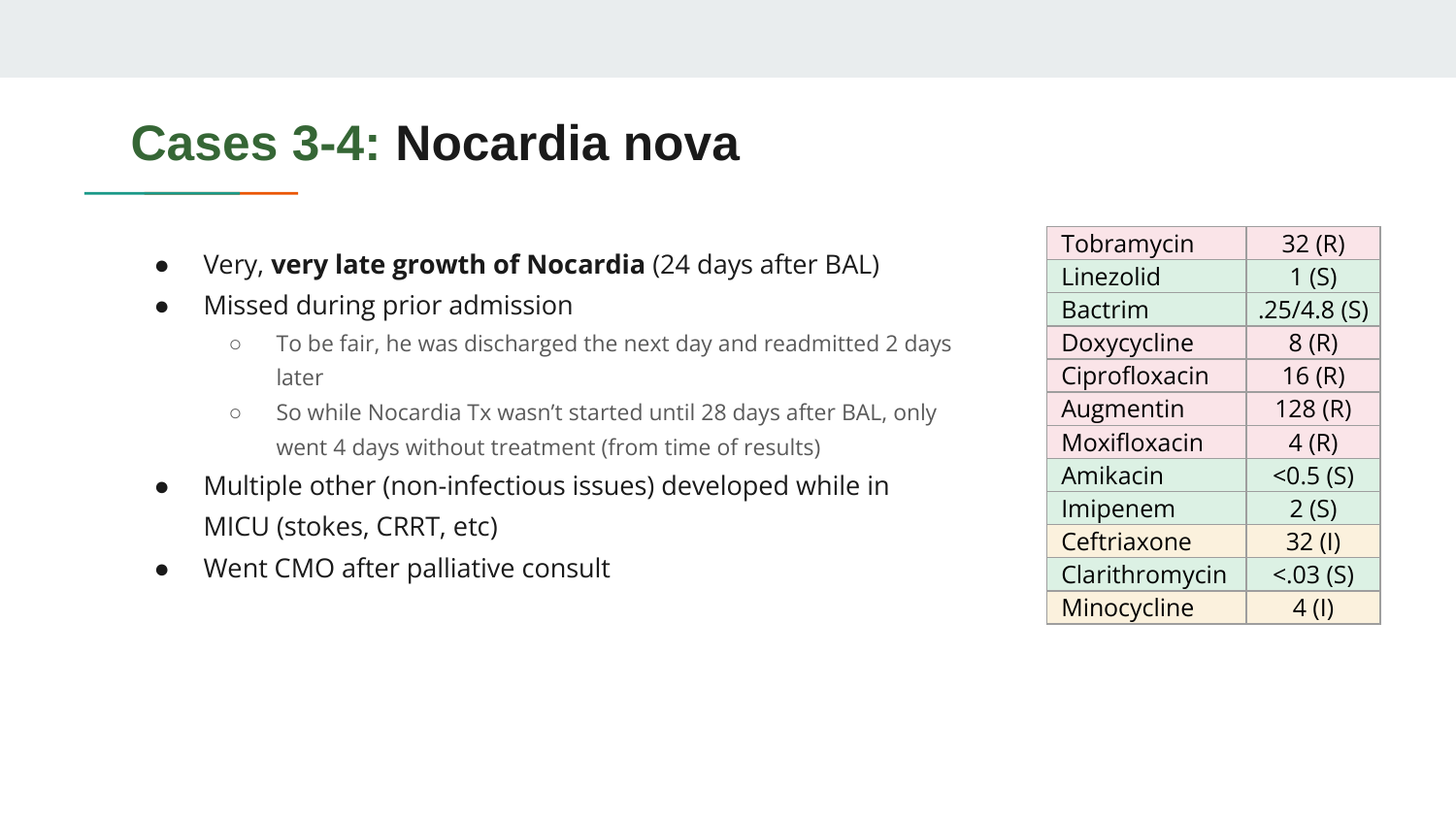

# Cases 3-4: Nocardia nova
Very, very late growth of Nocardia (24 days after BAL)
Missed during prior admission
To be fair, he was discharged the next day and readmitted 2 days later
So while Nocardia Tx wasn’t started until 28 days after BAL, only went 4 days without treatment (from time of results)
Multiple other (non-infectious issues) developed while in MICU (stokes, CRRT, etc)
Went CMO after palliative consult
| Tobramycin | 32 (R) |
| --- | --- |
| Linezolid | 1 (S) |
| Bactrim | .25/4.8 (S) |
| Doxycycline | 8 (R) |
| Ciprofloxacin | 16 (R) |
| Augmentin | 128 (R) |
| Moxifloxacin | 4 (R) |
| Amikacin | <0.5 (S) |
| Imipenem | 2 (S) |
| Ceftriaxone | 32 (I) |
| Clarithromycin | <.03 (S) |
| Minocycline | 4 (I) |